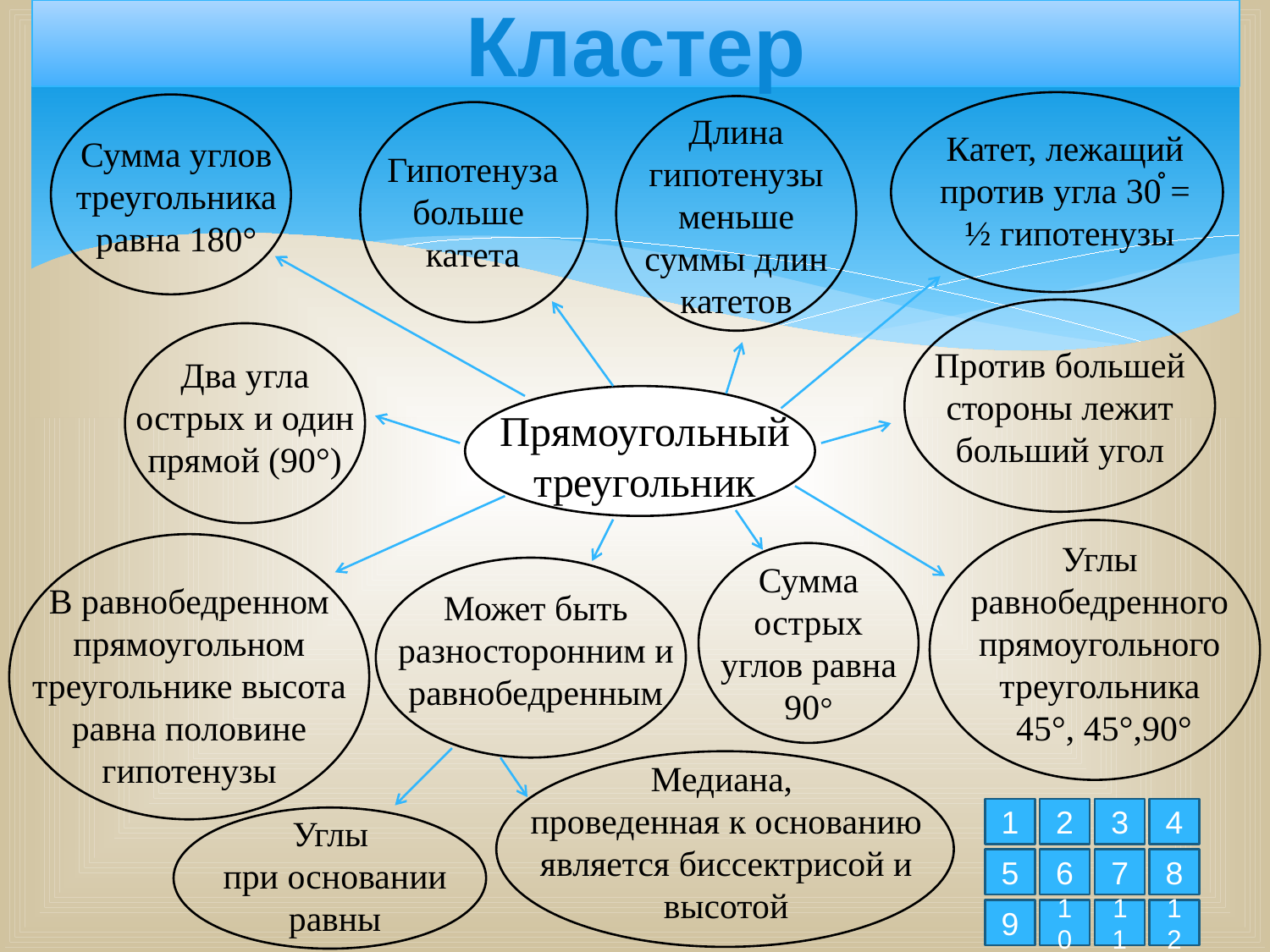

# Кластер

Катет, лежащий
против угла 30֯ =
½ гипотенузы

Сумма углов треугольника равна 180°

Длина гипотенузы меньше суммы длин катетов

Гипотенуза больше
катета

Против большей стороны лежит больший угол

Два угла острых и один прямой (90°)

Прямоугольный треугольник

Углы
равнобедренного прямоугольного треугольника
 45°, 45°,90°

В равнобедренном прямоугольном треугольнике высота равна половине гипотенузы

Сумма острых углов равна 90°

Может быть разносторонним и равнобедренным
Медиана,
проведенная к основанию является биссектрисой и высотой

1
2
3
4
Углы
при основании равны

5
6
7
8
9
10
11
12